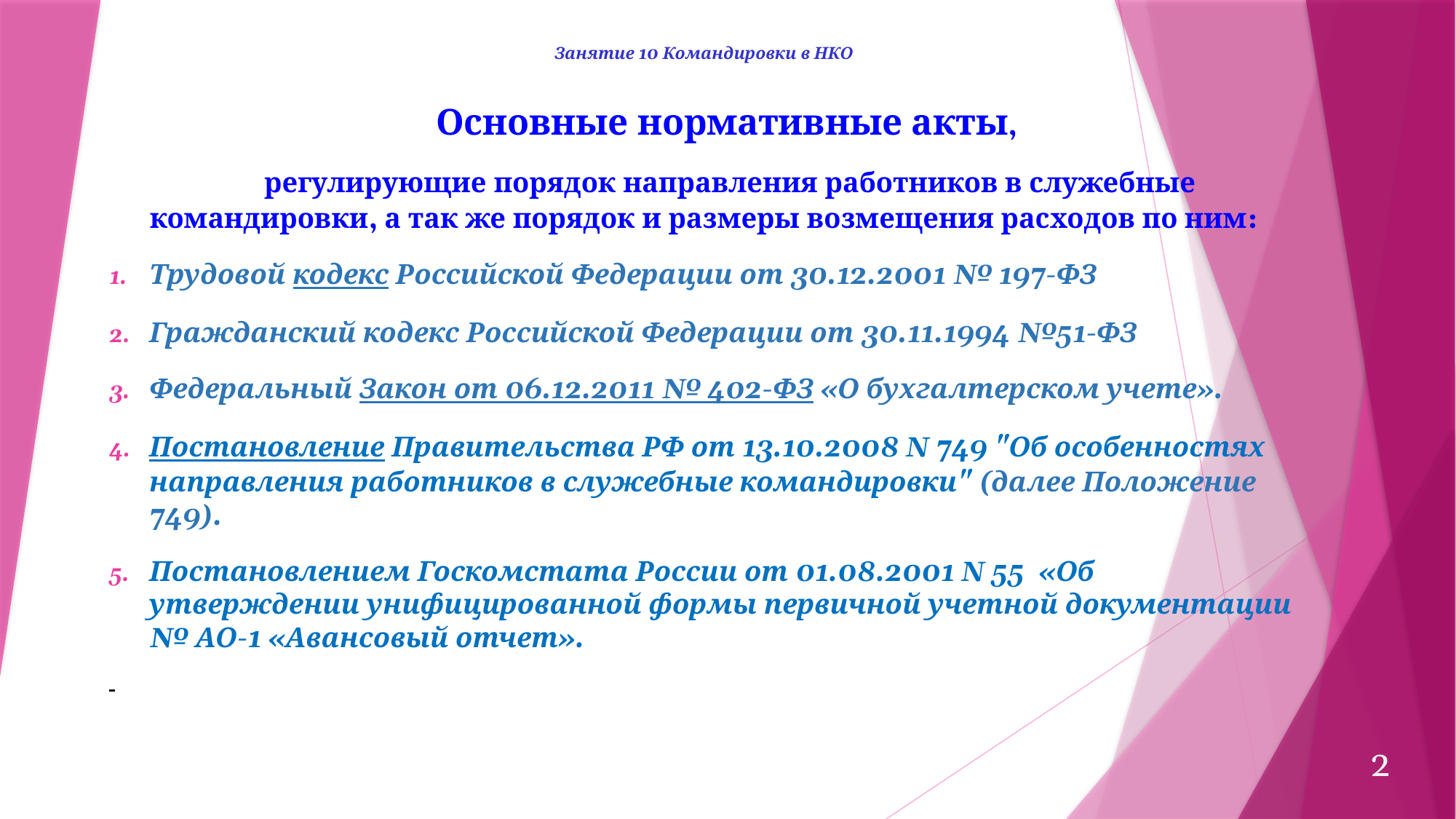

Занятие 10 Командировки в НКО
Основные нормативные акты,
регулирующие порядок направления работников в служебные командировки, а так же порядок и размеры возмещения расходов по ним:
Трудовой кодекс Российской Федерации от 30.12.2001 № 197-ФЗ
Гражданский кодекс Российской Федерации от 30.11.1994 №51-ФЗ
Федеральный Закон от 06.12.2011 № 402-ФЗ «О бухгалтерском учете».
Постановление Правительства РФ от 13.10.2008 N 749 "Об особенностях направления работников в служебные командировки" (далее Положение 749).
Постановлением Госкомстата России от 01.08.2001 N 55  «Об утверждении унифицированной формы первичной учетной документации № АО-1 «Авансовый отчет».

2